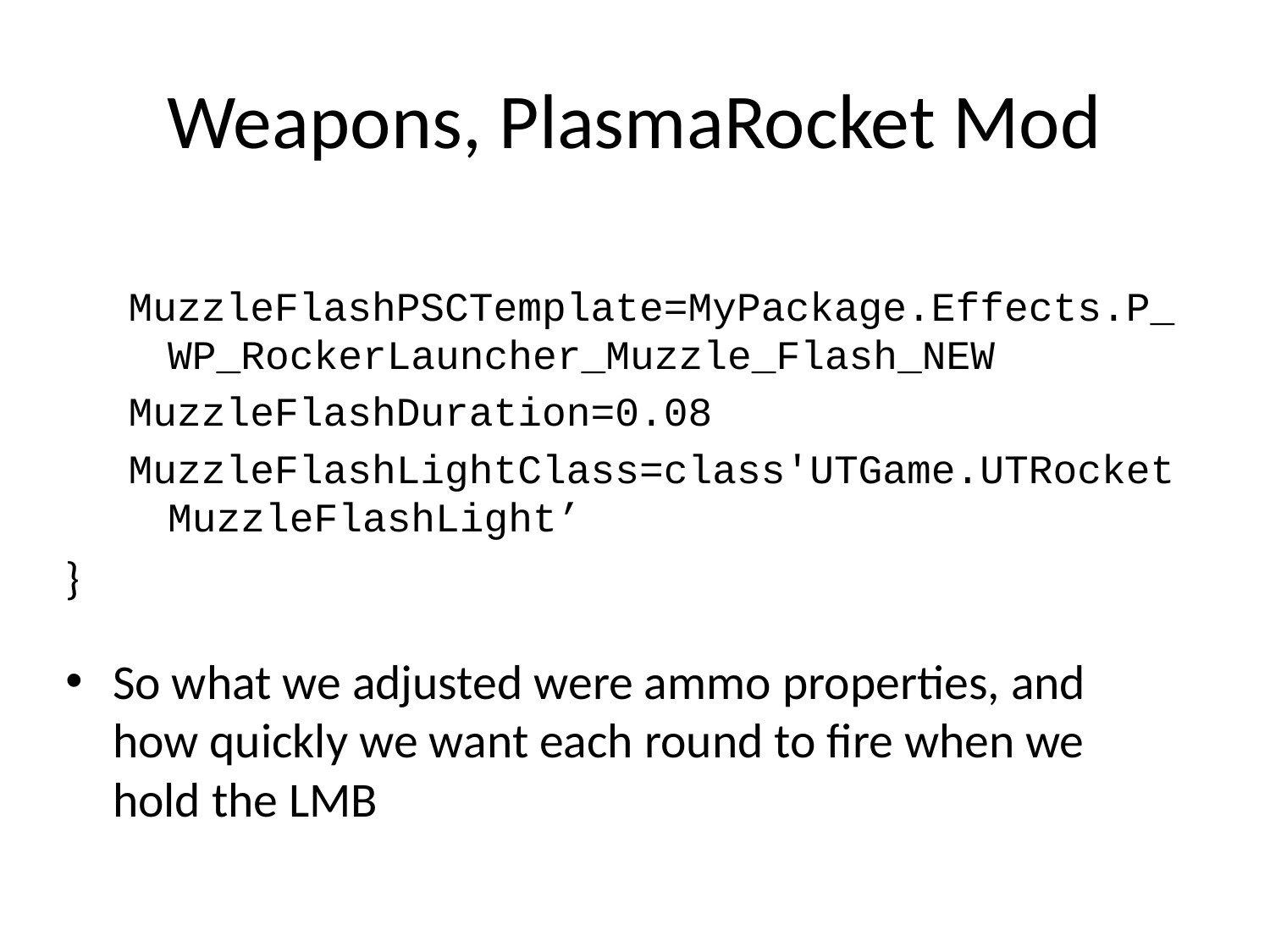

# Weapons, PlasmaRocket Mod

MuzzleFlashPSCTemplate=MyPackage.Effects.P_WP_RockerLauncher_Muzzle_Flash_NEW
MuzzleFlashDuration=0.08
MuzzleFlashLightClass=class'UTGame.UTRocketMuzzleFlashLight’
}

So what we adjusted were ammo properties, and how quickly we want each round to fire when we hold the LMB